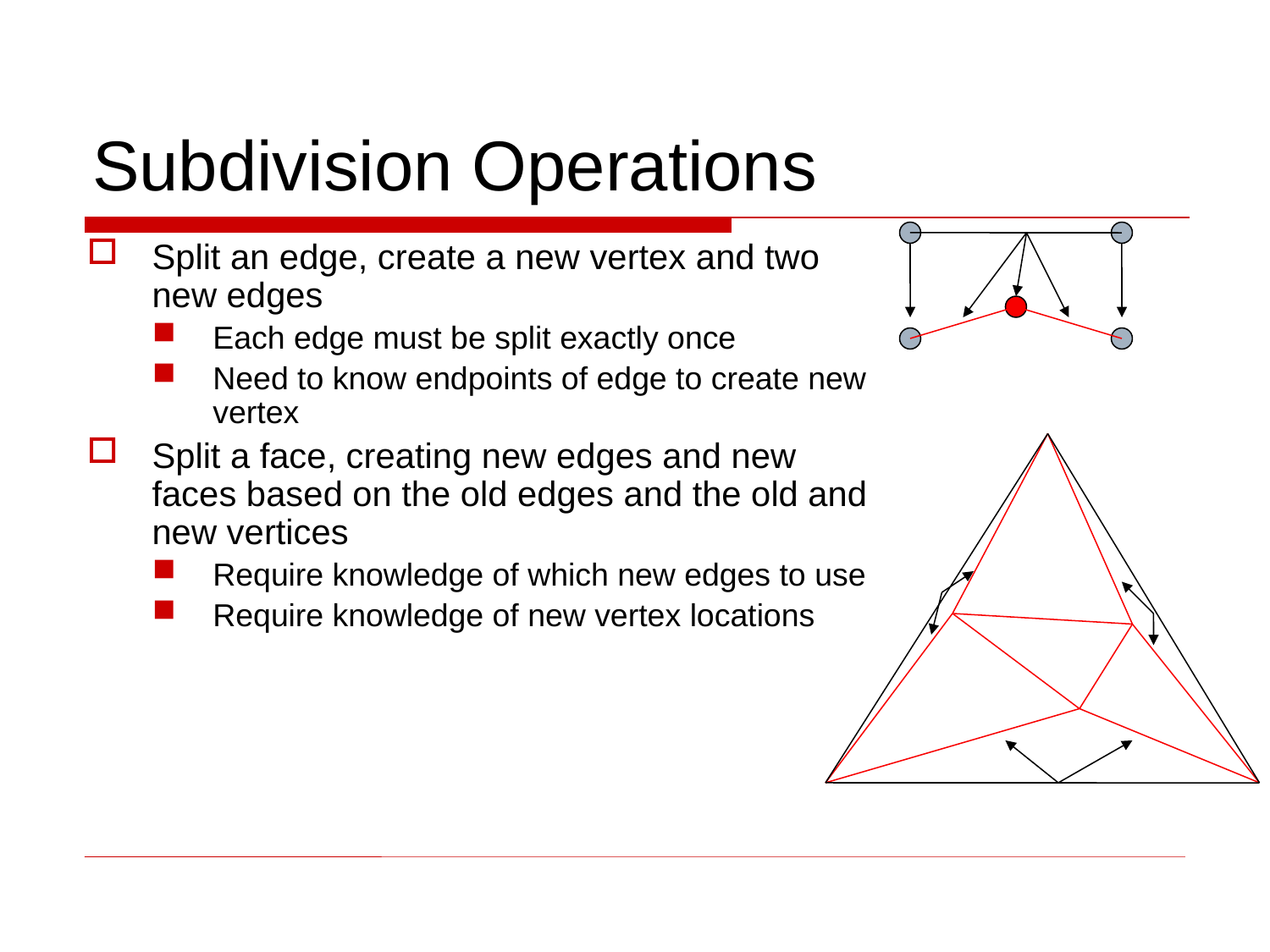

# Subdivision Operations

Split an edge, create a new vertex and two new edges
Each edge must be split exactly once
Need to know endpoints of edge to create new vertex
Split a face, creating new edges and new faces based on the old edges and the old and new vertices
Require knowledge of which new edges to use
Require knowledge of new vertex locations